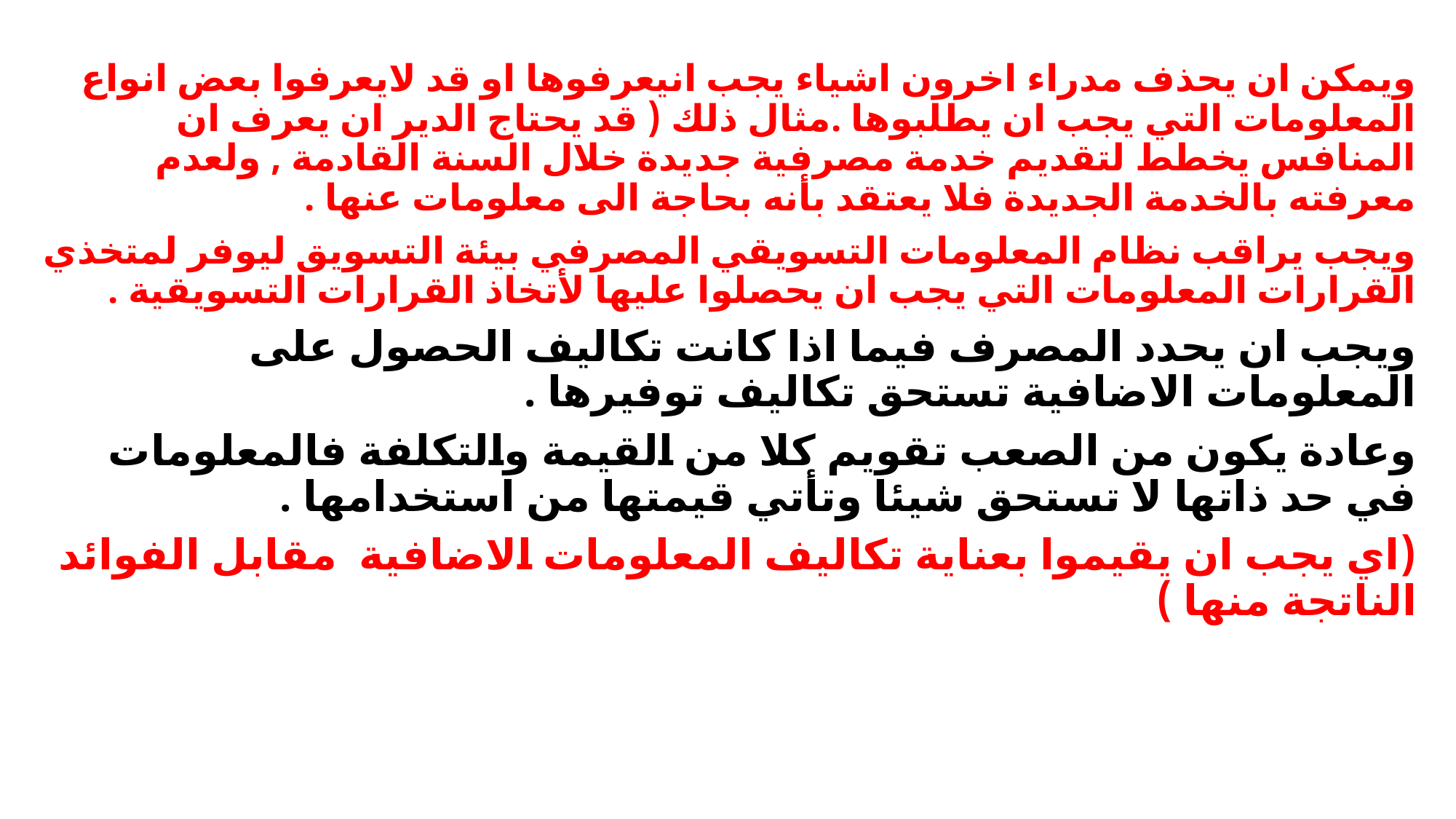

ويمكن ان يحذف مدراء اخرون اشياء يجب انيعرفوها او قد لايعرفوا بعض انواع المعلومات التي يجب ان يطلبوها .مثال ذلك ( قد يحتاج الدير ان يعرف ان المنافس يخطط لتقديم خدمة مصرفية جديدة خلال السنة القادمة , ولعدم معرفته بالخدمة الجديدة فلا يعتقد بأنه بحاجة الى معلومات عنها .
ويجب يراقب نظام المعلومات التسويقي المصرفي بيئة التسويق ليوفر لمتخذي القرارات المعلومات التي يجب ان يحصلوا عليها لأتخاذ القرارات التسويقية .
ويجب ان يحدد المصرف فيما اذا كانت تكاليف الحصول على المعلومات الاضافية تستحق تكاليف توفيرها .
وعادة يكون من الصعب تقويم كلا من القيمة والتكلفة فالمعلومات في حد ذاتها لا تستحق شيئا وتأتي قيمتها من استخدامها .
(اي يجب ان يقيموا بعناية تكاليف المعلومات الاضافية  مقابل الفوائد الناتجة منها )